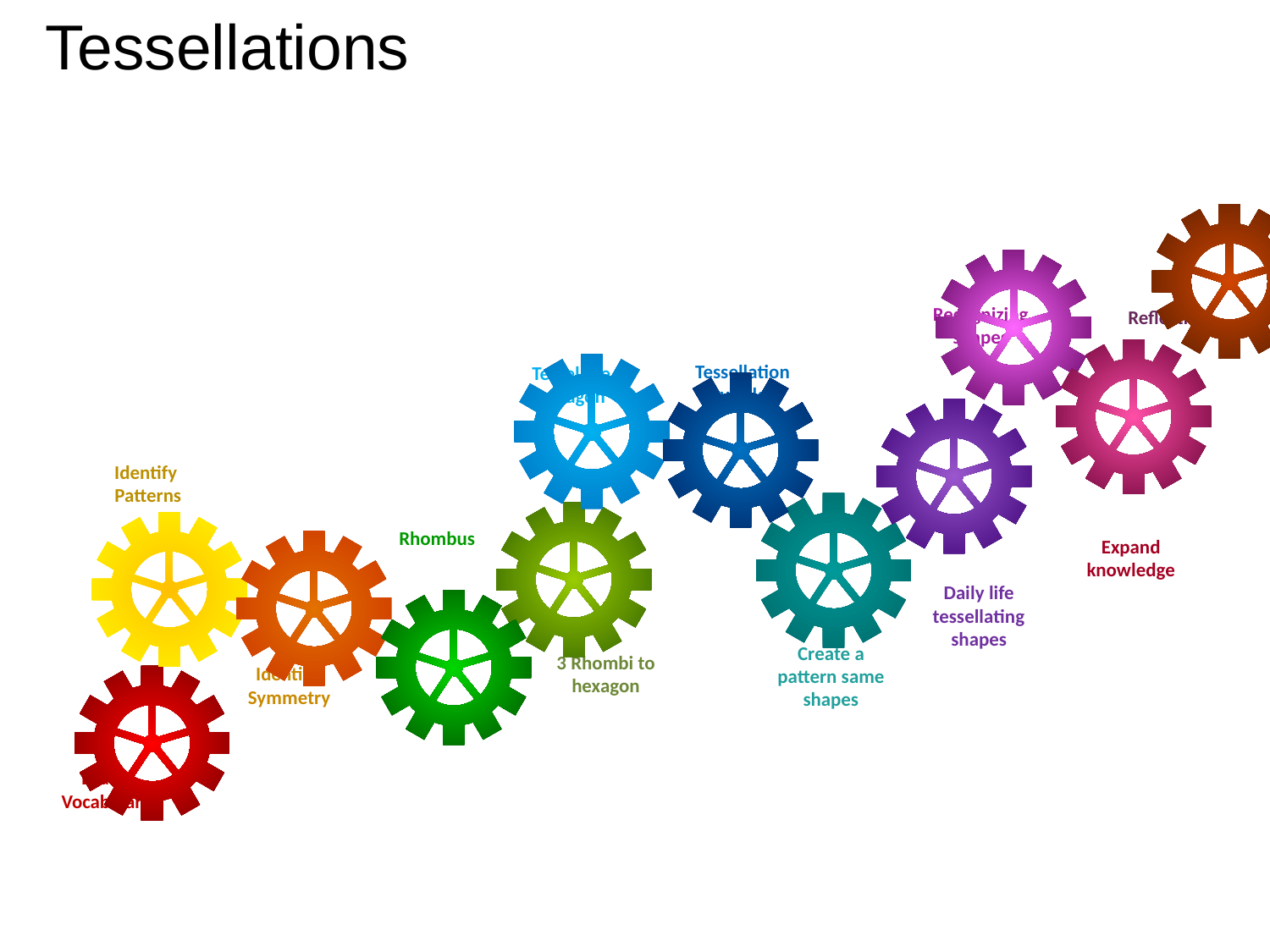

Tessellations

Recognizing shapes
Reflection
Tessellation by color
Tessellate hexagon
Identify
Patterns
Rhombus
Expand knowledge
Daily life tessellating shapes
Create a pattern same shapes
3 Rhombi to hexagon
Identify
Symmetry
Learn
Vocabulary